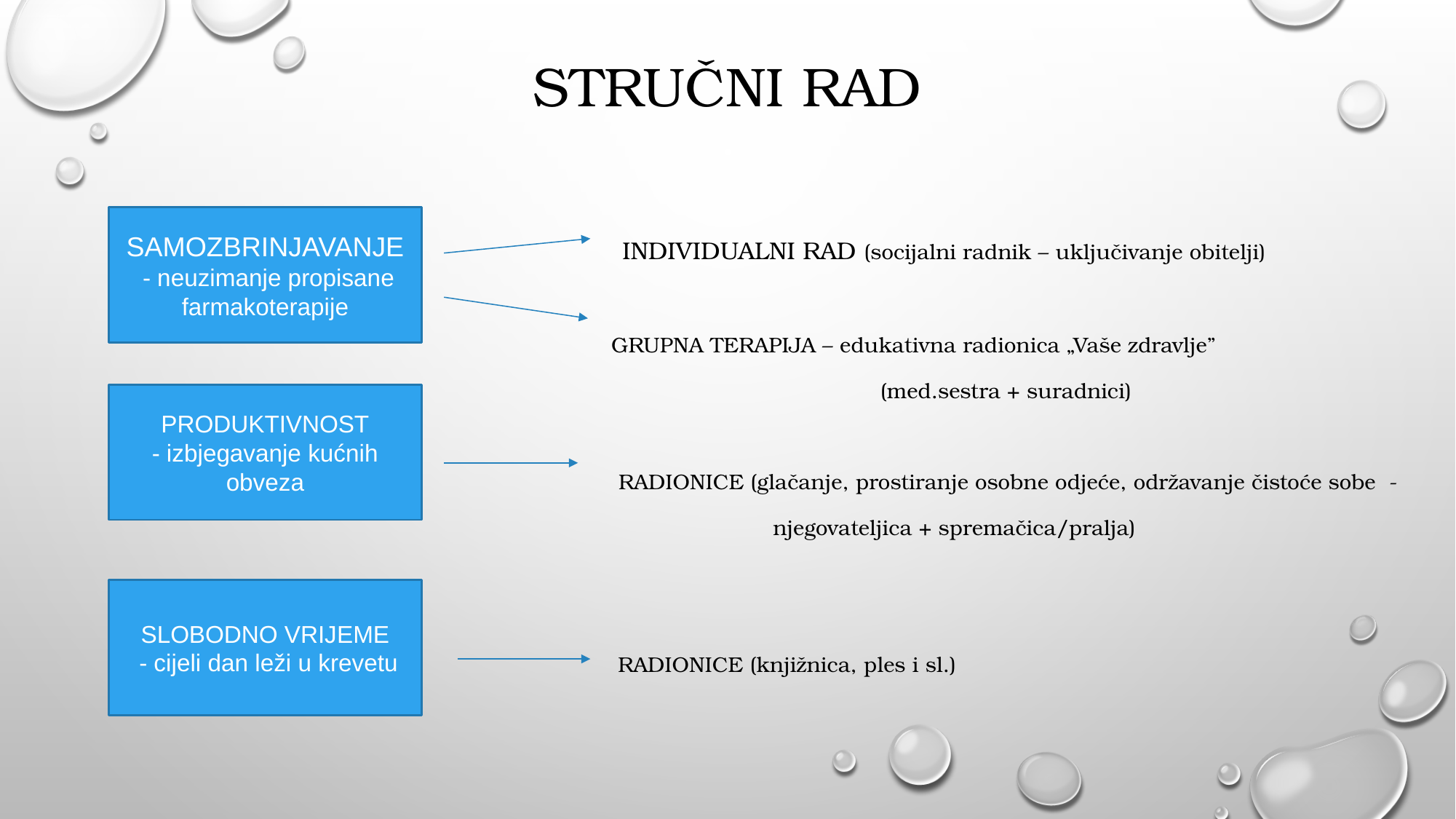

# Stručni rad

                                                         individualni rad (socijalni radnik – uključivanje obitelji)

                                                                                GRUPNA TERAPIJA – edukativna radionica „Vaše zdravlje”
                                                                                                                        (med.sestra + suradnici)

					RADIONICE (glačanje, prostiranje osobne odjeće, održavanje čistoće sobe  -
                                                                                                        njegovateljica + spremačica/pralja)

                                                                                 RADIONICE (knjižnica, ples i sl.)

SAMOZBRINJAVANJE
 - neuzimanje propisane farmakoterapije
PRODUKTIVNOST
- izbjegavanje kućnih obveza
SLOBODNO VRIJEME
 - cijeli dan leži u krevetu